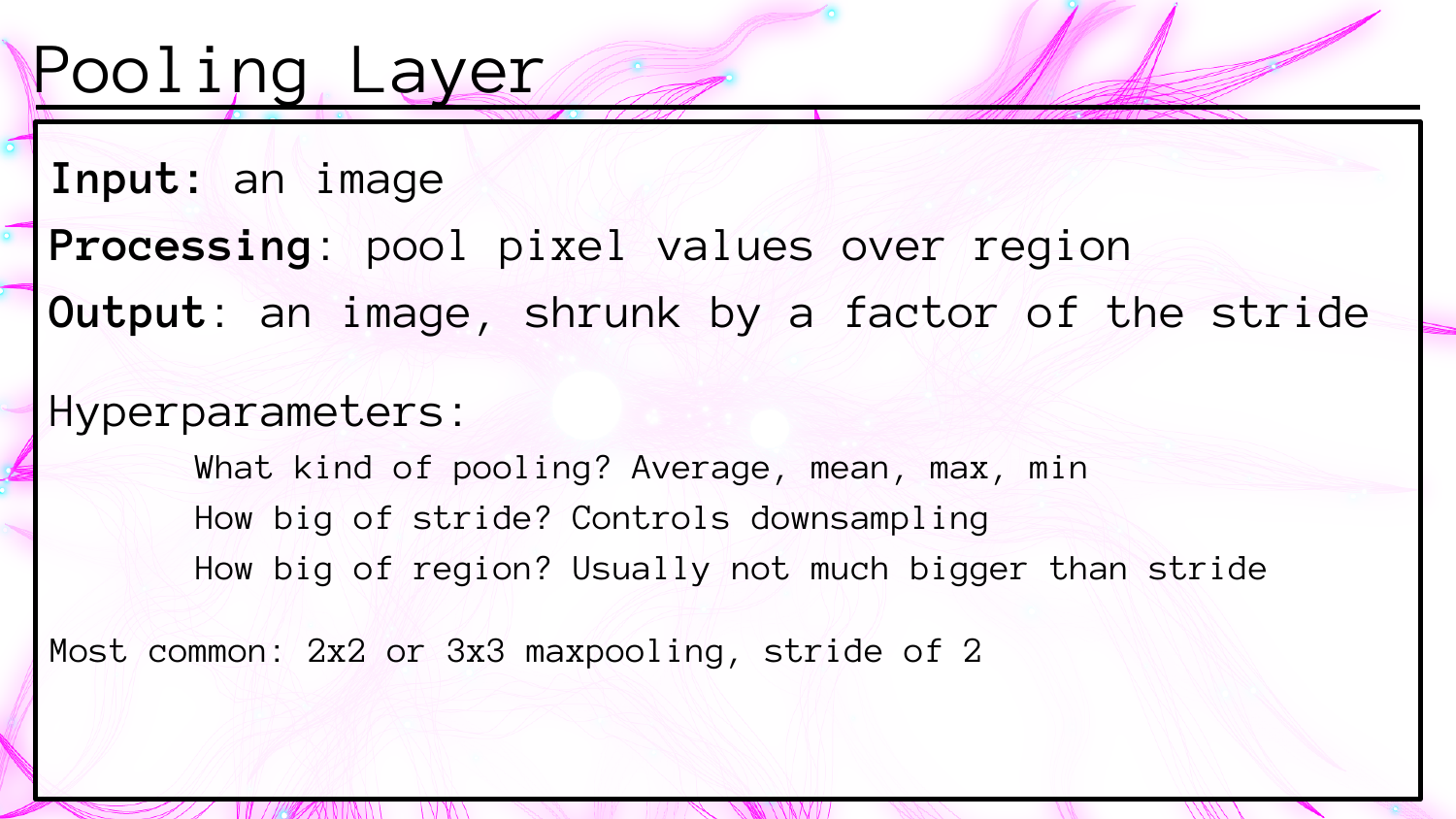

# Pooling Layer
Input: an image
Processing: pool pixel values over region
Output: an image, shrunk by a factor of the stride
Hyperparameters:
	What kind of pooling? Average, mean, max, min
	How big of stride? Controls downsampling
	How big of region? Usually not much bigger than stride
Most common: 2x2 or 3x3 maxpooling, stride of 2